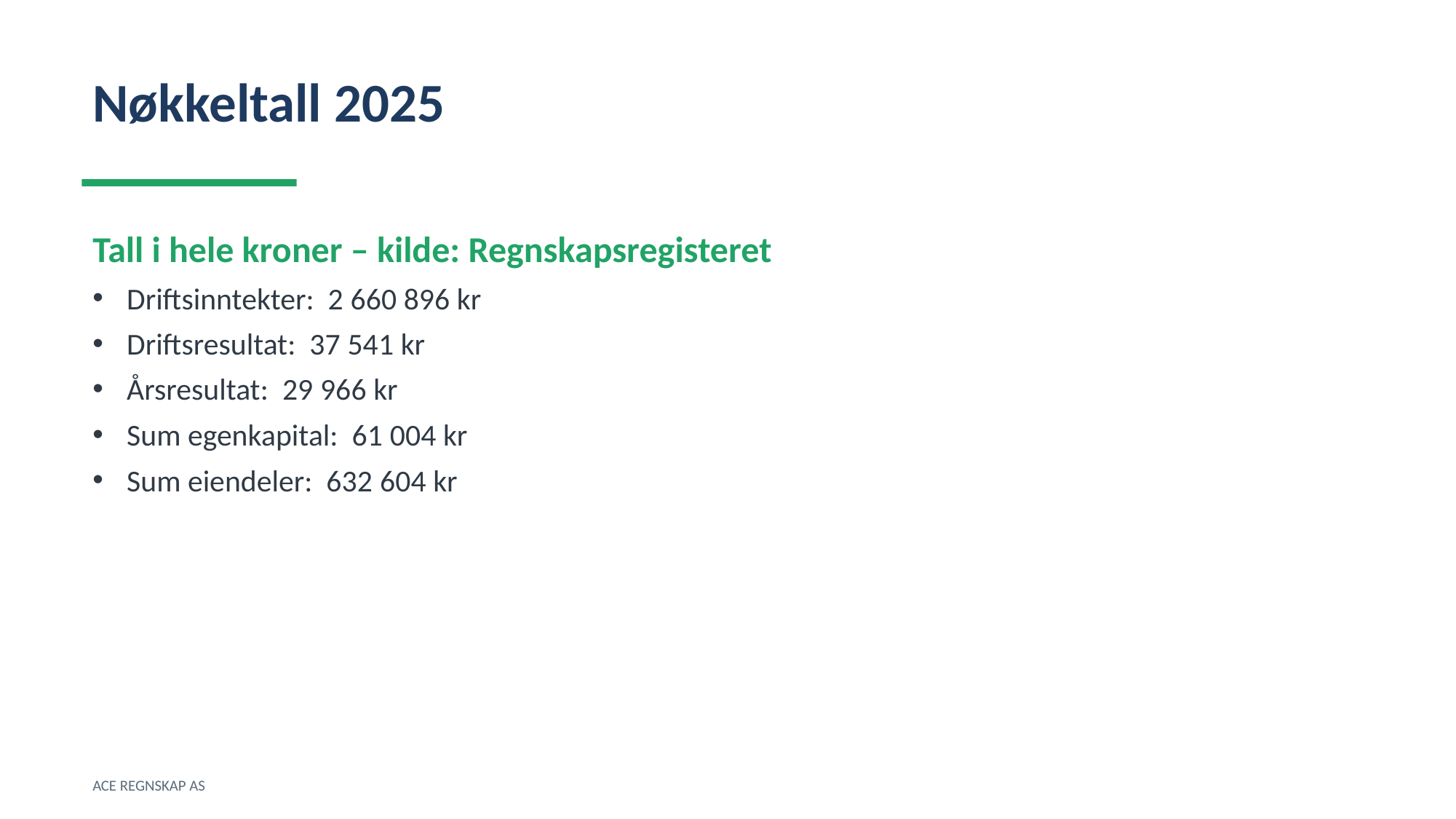

Nøkkeltall 2025

Tall i hele kroner – kilde: Regnskapsregisteret
Driftsinntekter:  2 660 896 kr
Driftsresultat:  37 541 kr
Årsresultat:  29 966 kr
Sum egenkapital:  61 004 kr
Sum eiendeler:  632 604 kr
ACE REGNSKAP AS